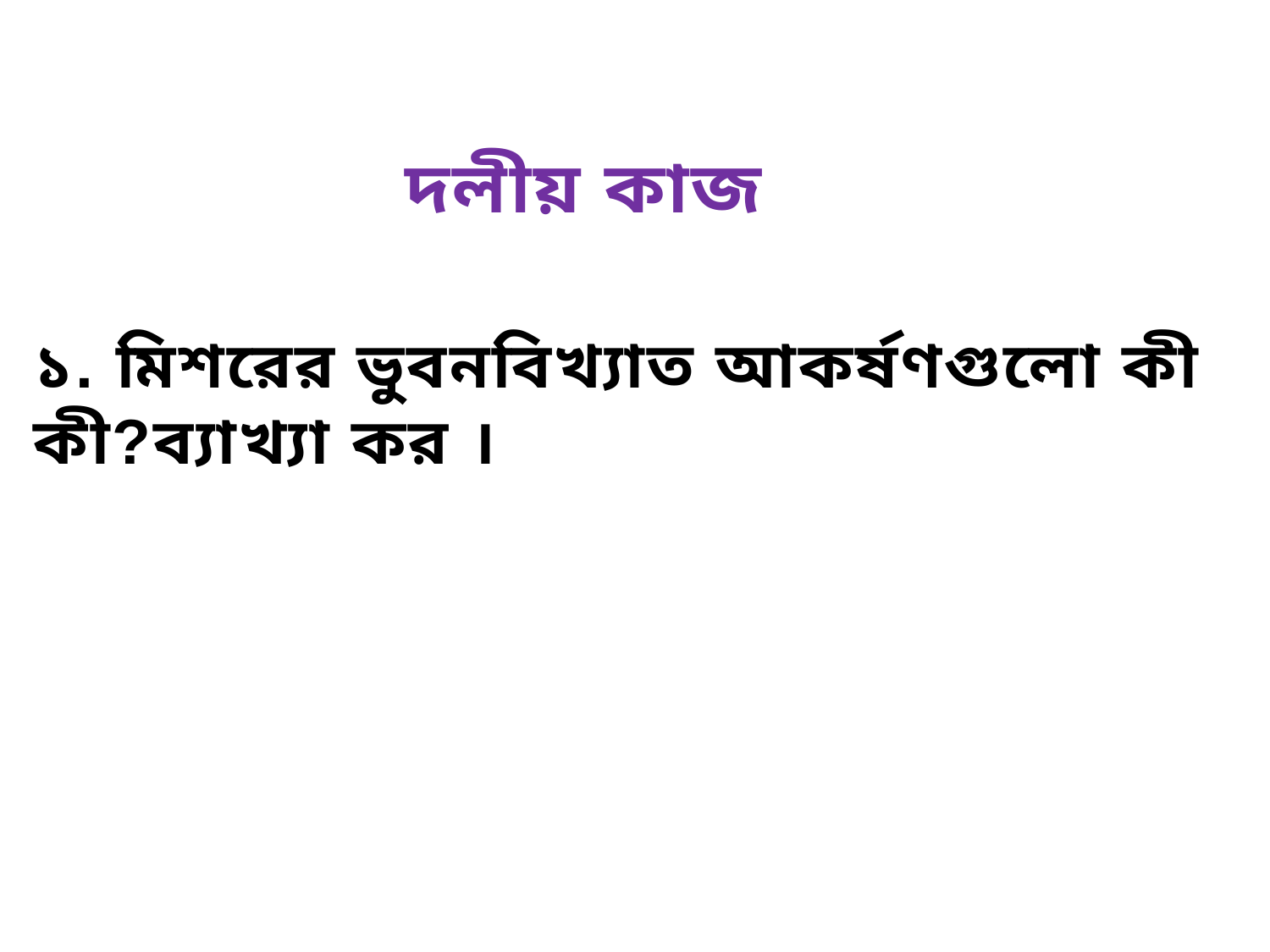

দলীয় কাজ
১. মিশরের ভুবনবিখ্যাত আকর্ষণগুলো কী কী?ব্যাখ্যা কর ।